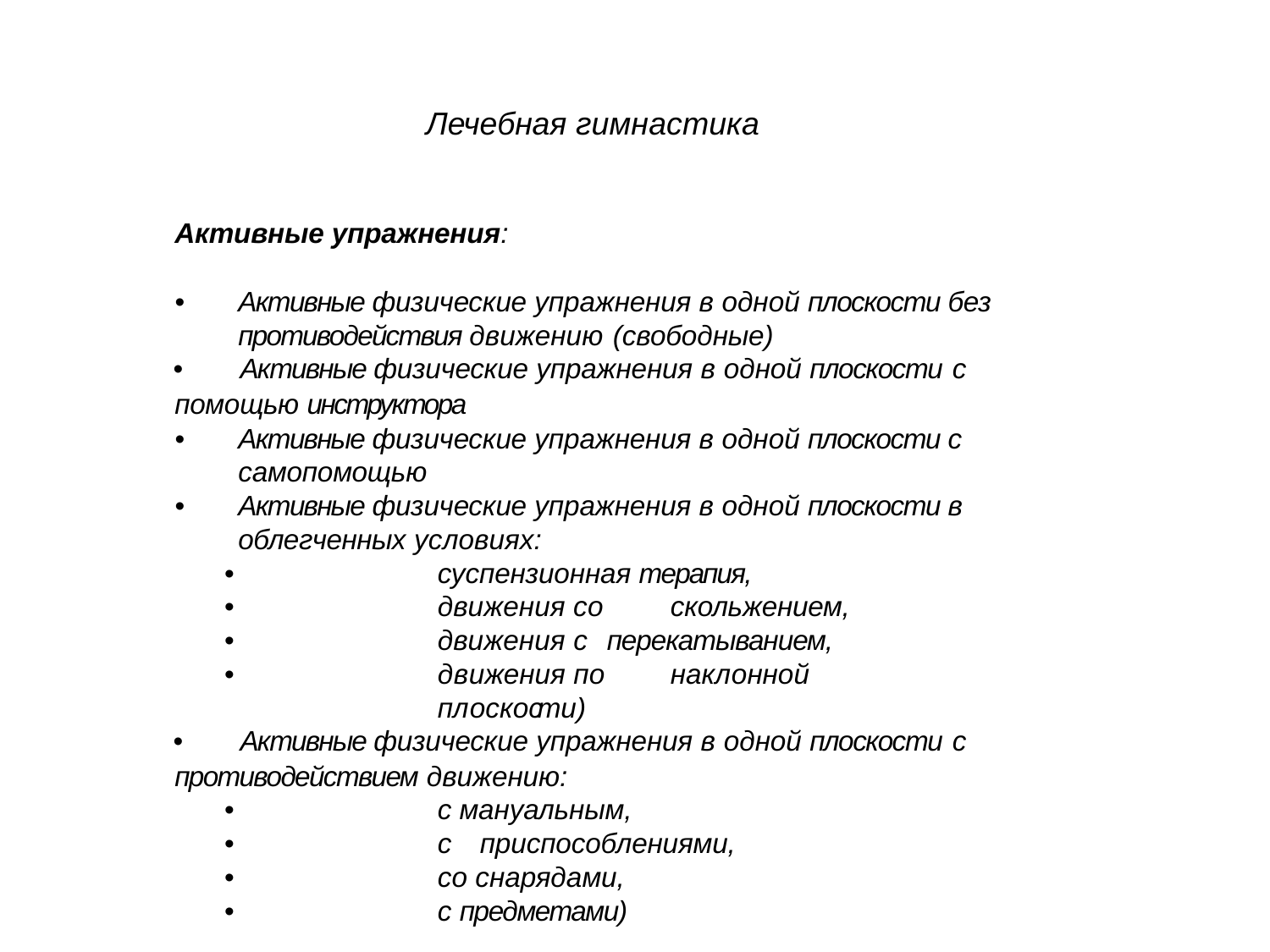

# Лечебная гимнастика
Активные упражнения:

•	Активные физические упражнения в одной плоскости без  противодействия движению (свободные)
•	Активные физические упражнения в одной плоскости с
помощью инструктора
•	Активные физические упражнения в одной плоскости с  самопомощью
•	Активные физические упражнения в одной плоскости в  облегченных условиях:
•	суспензионная терапия,
•	движения со	скольжением,
•	движения с	перекатыванием,
•	движения по	наклонной	плоскости)
•	Активные физические упражнения в одной плоскости с
противодействием движению:
•	с мануальным,
•	с	приспособлениями,
•	со снарядами,
•	с предметами)